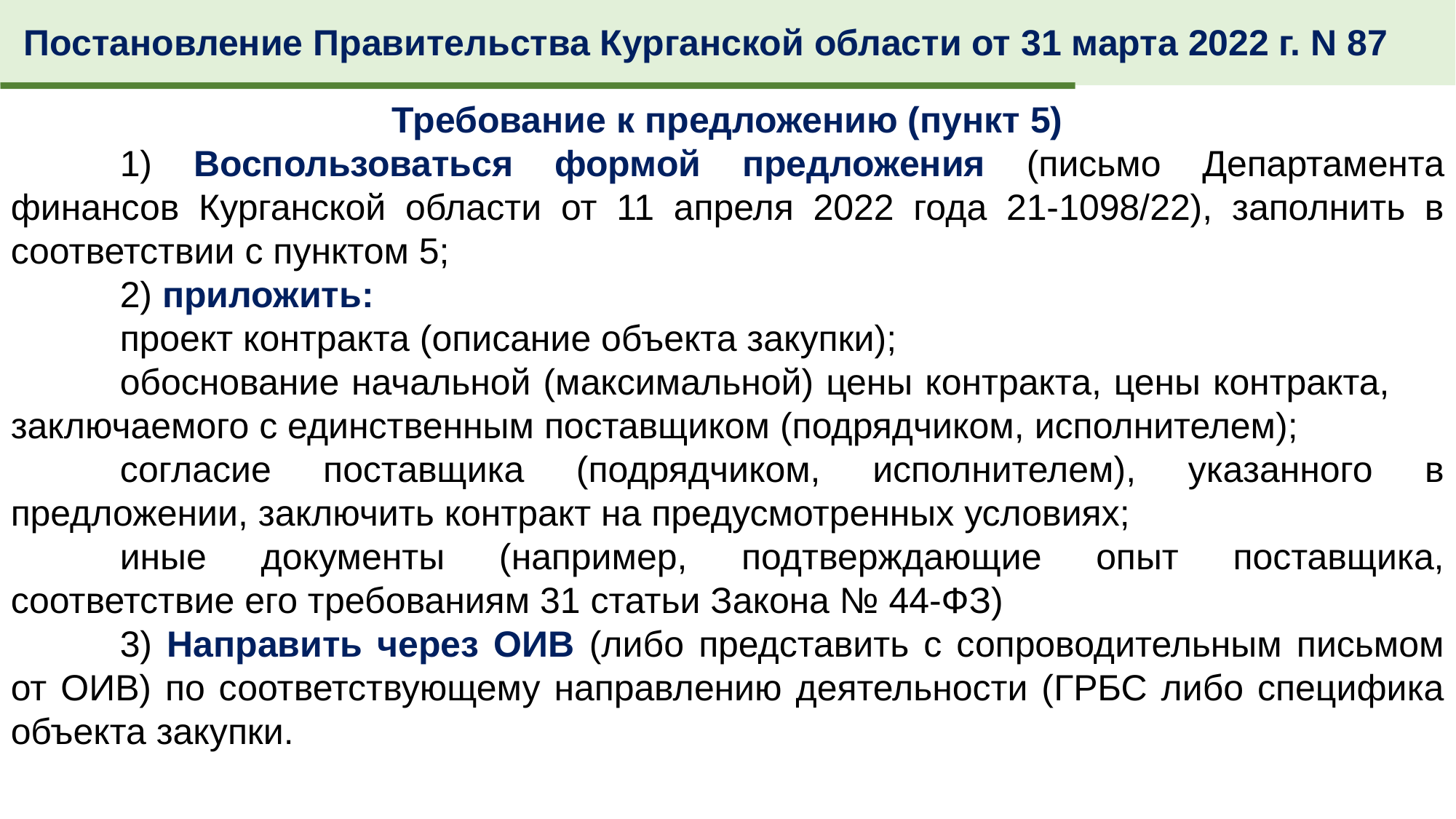

Постановление Правительства Курганской области от 31 марта 2022 г. N 87
Требование к предложению (пункт 5)
	1) Воспользоваться формой предложения (письмо Департамента финансов Курганской области от 11 апреля 2022 года 21-1098/22), заполнить в соответствии с пунктом 5;
	2) приложить:
	проект контракта (описание объекта закупки);
	обоснование начальной (максимальной) цены контракта, цены контракта, 	заключаемого с единственным поставщиком (подрядчиком, исполнителем);
	согласие поставщика (подрядчиком, исполнителем), указанного в предложении, заключить контракт на предусмотренных условиях;
	иные документы (например, подтверждающие опыт поставщика, соответствие его требованиям 31 статьи Закона № 44-ФЗ)
	3) Направить через ОИВ (либо представить с сопроводительным письмом от ОИВ) по соответствующему направлению деятельности (ГРБС либо специфика объекта закупки.